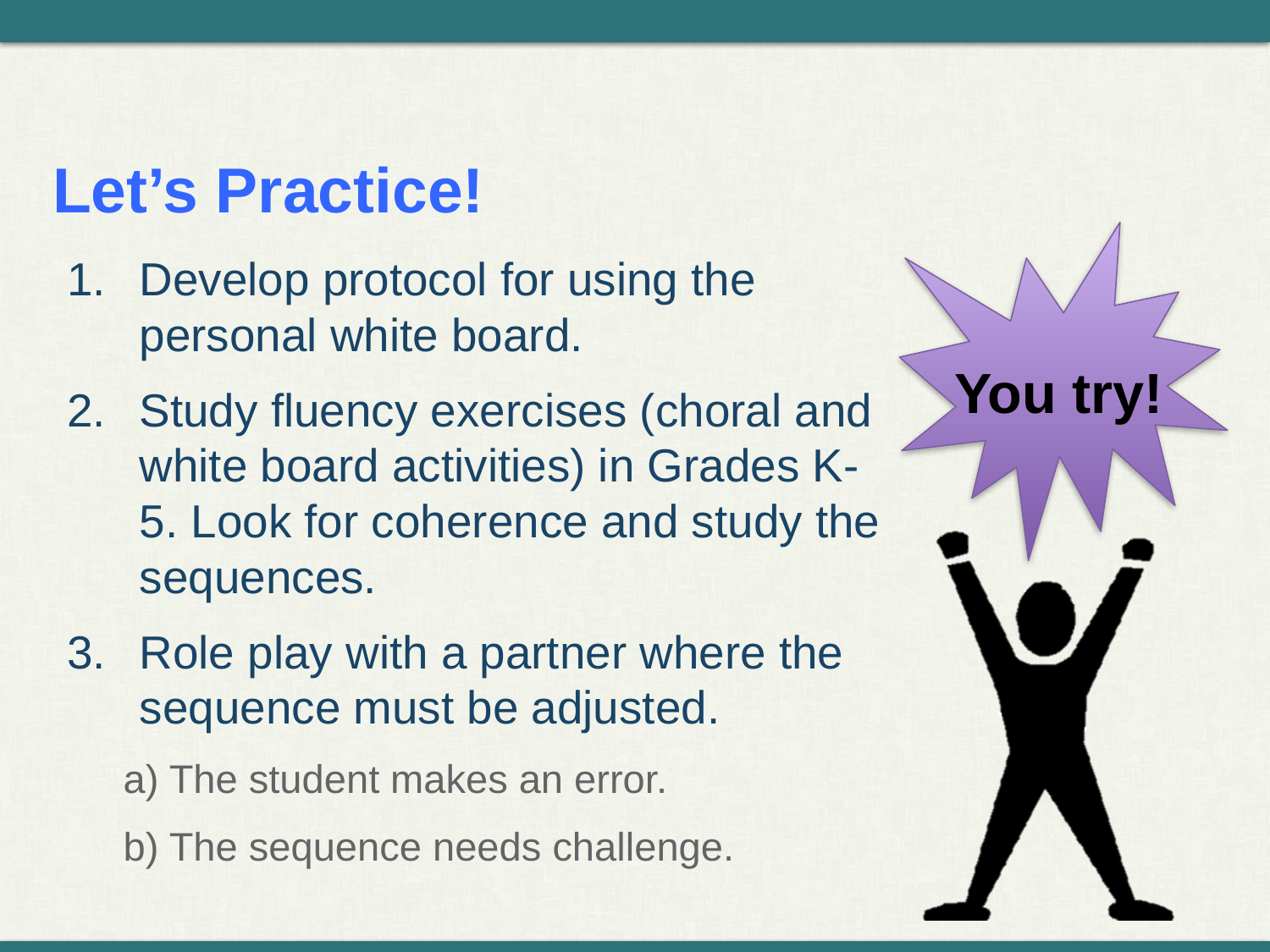

# Let’s Practice!

Develop protocol for using the personal white board.
Study fluency exercises (choral and white board activities) in Grades K-5. Look for coherence and study the sequences.
Role play with a partner where the sequence must be adjusted.
a) The student makes an error.
b) The sequence needs challenge.

You try!